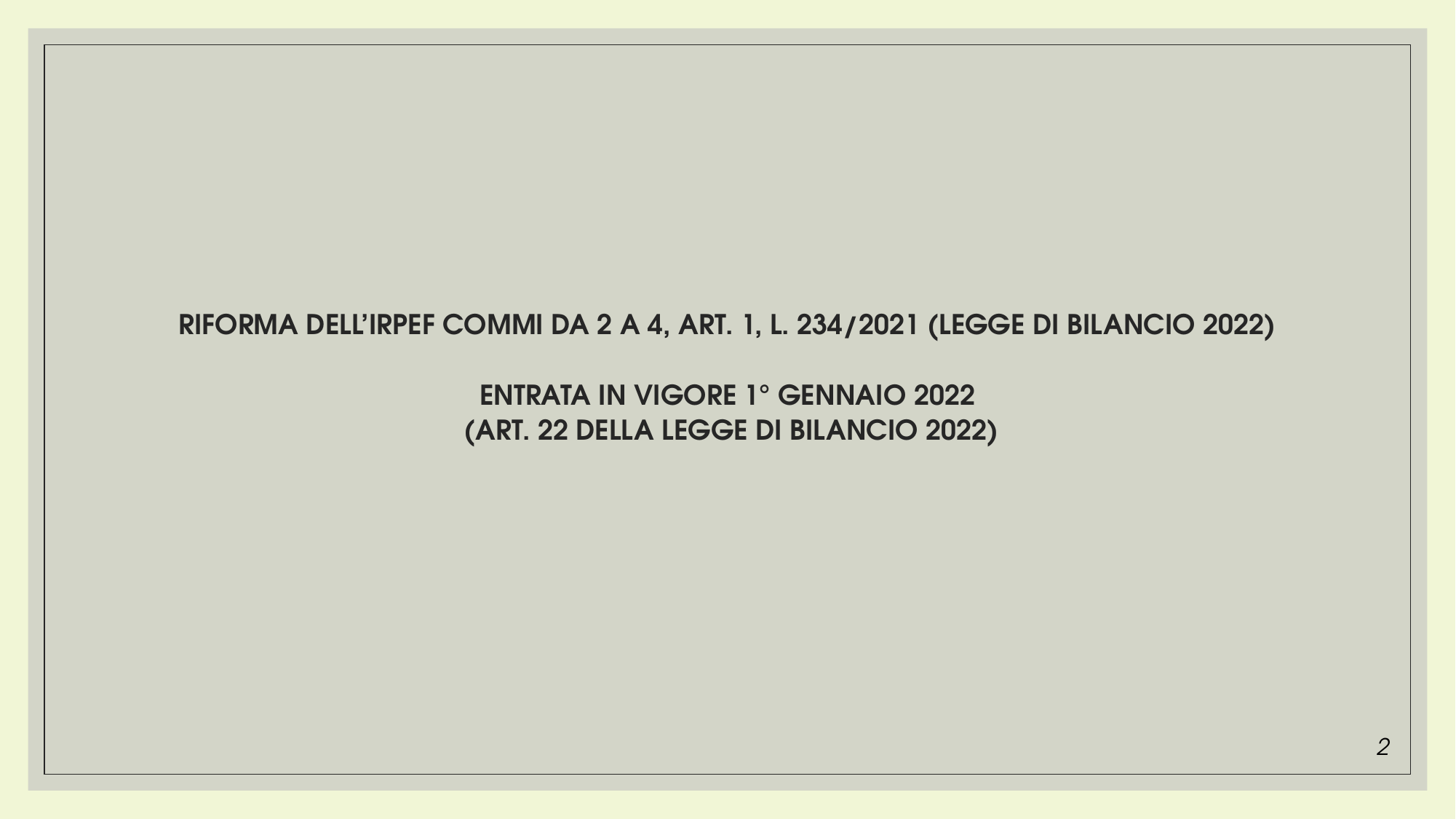

# RIFORMA DELL’IRPEF COMMI DA 2 A 4, ART. 1, L. 234/2021 (LEGGE DI BILANCIO 2022)   ENTRATA IN VIGORE 1° GENNAIO 2022 (ART. 22 DELLA LEGGE DI BILANCIO 2022)
2